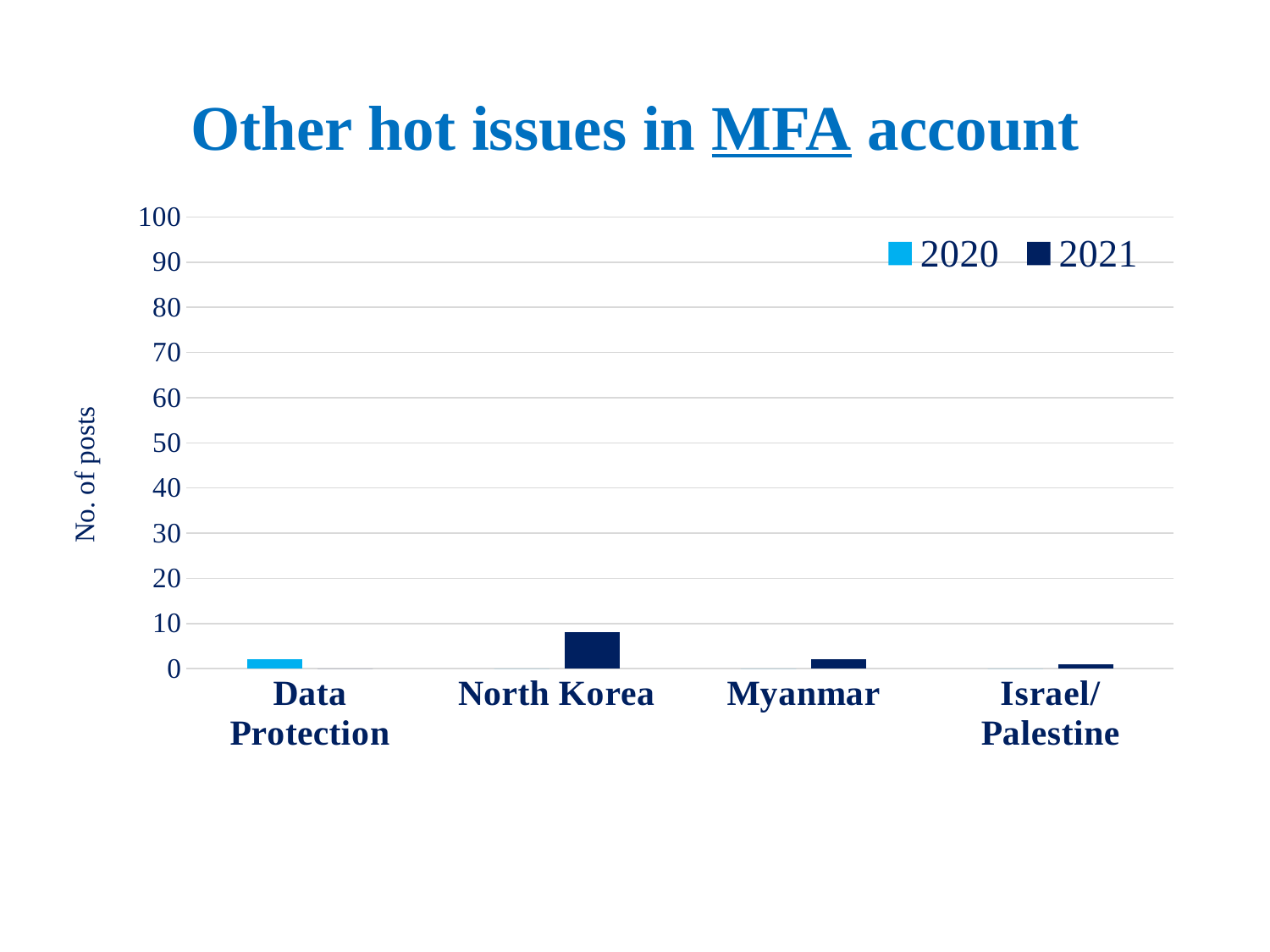

# Other hot issues in MFA account

### Chart

| Category | 2020 | 2021 |
|---|---|---|
| Data Protection | 2.0 | 0.0 |
| North Korea | 0.0 | 8.0 |
| Myanmar | 0.0 | 2.0 |
| Israel/Palestine | 0.0 | 1.0 |